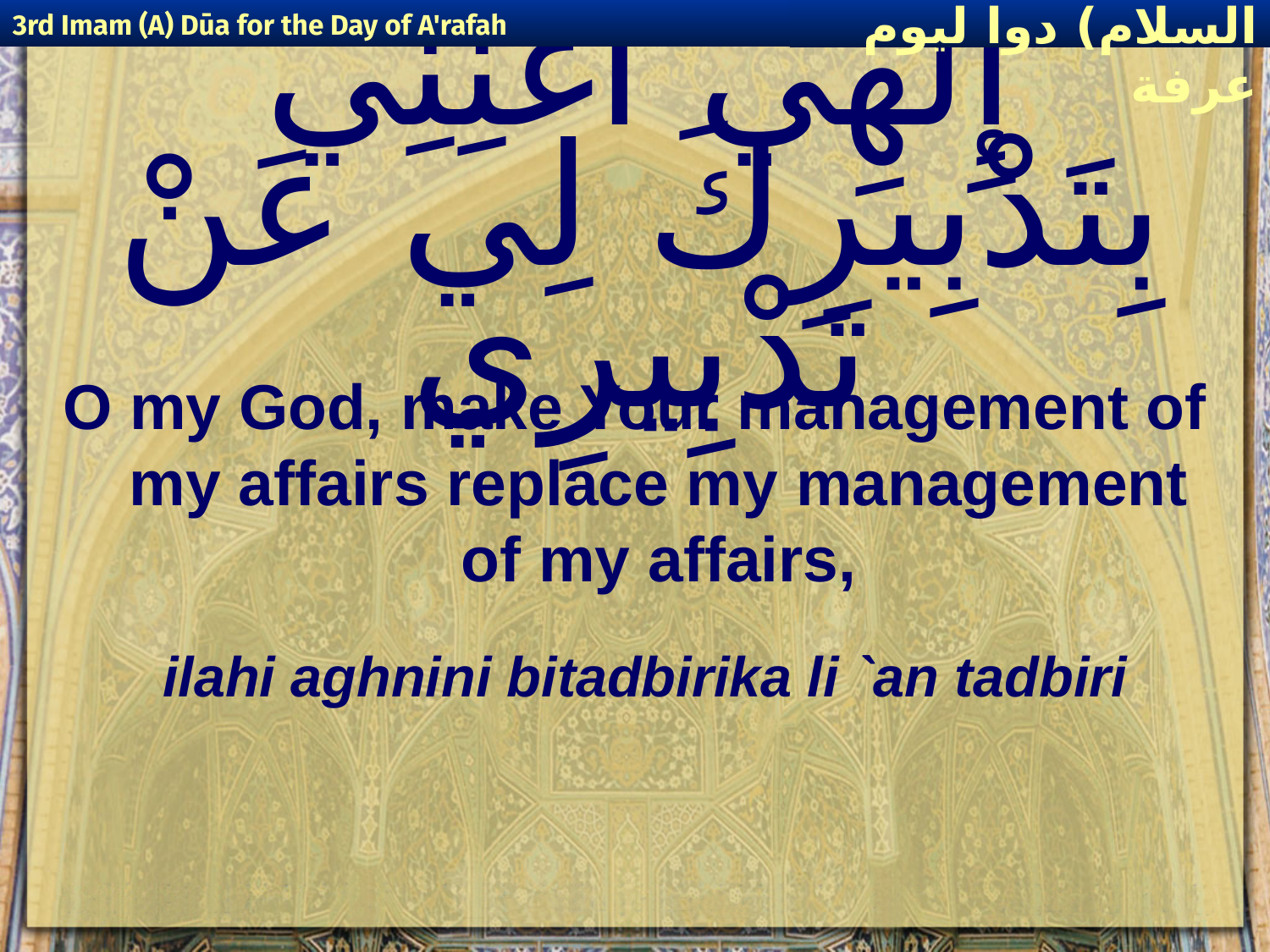

3rd Imam (A) Dūa for the Day of A'rafah
إمام حسين(عليه السلام) دوا ليوم عرفة
# إِلٰهِي اغْنِنِي بِتَدْبِيرِكَ لِي عَنْ تَدْبِيرِي
O my God, make Your management of my affairs replace my management of my affairs,
ilahi aghnini bitadbirika li `an tadbiri